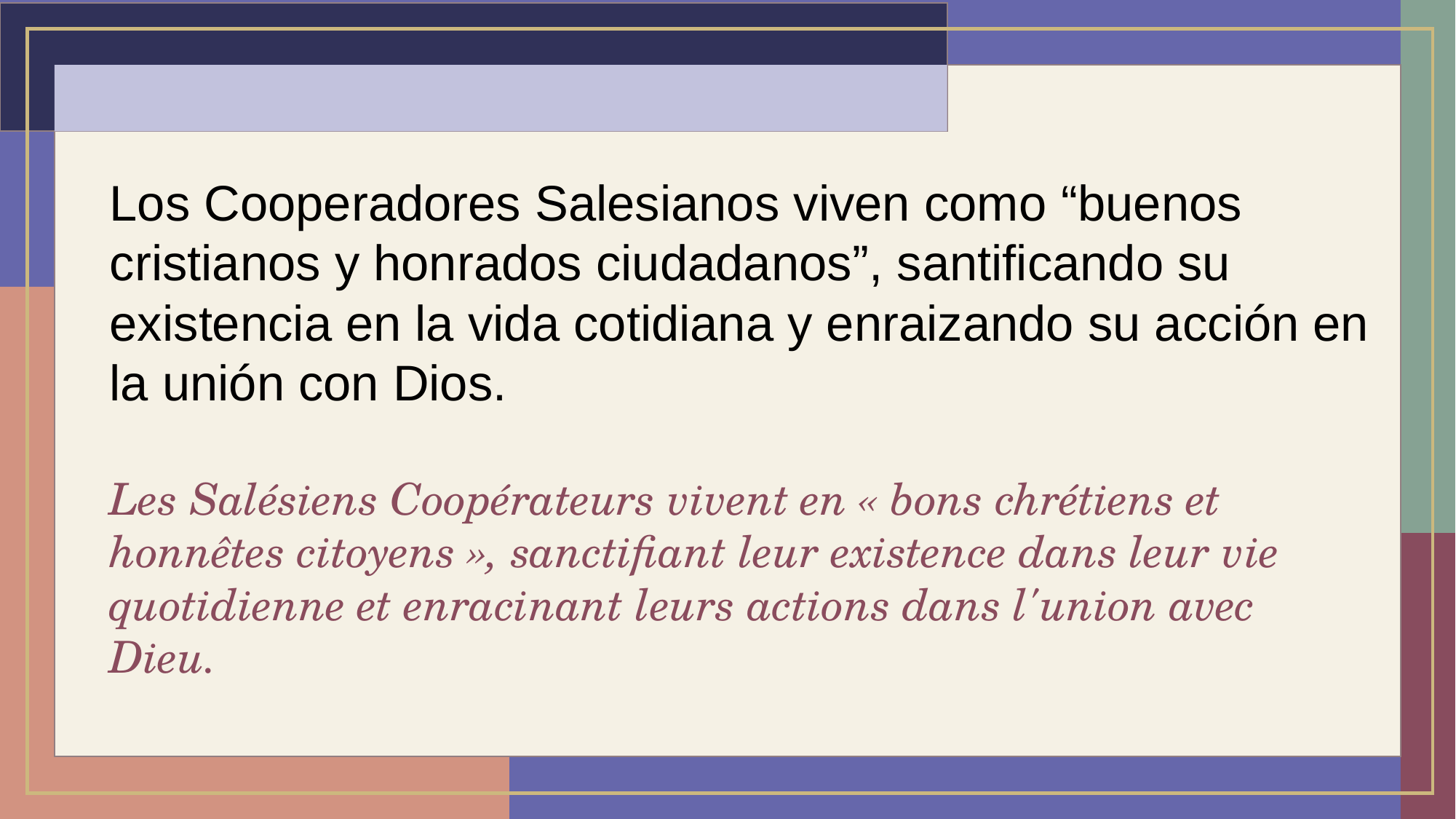

Los Cooperadores Salesianos viven como “buenos cristianos y honrados ciudadanos”, santificando su existencia en la vida cotidiana y enraizando su acción en la unión con Dios.

Les Salésiens Coopérateurs vivent en « bons chrétiens et honnêtes citoyens », sanctifiant leur existence dans leur vie quotidienne et enracinant leurs actions dans l'union avec Dieu.